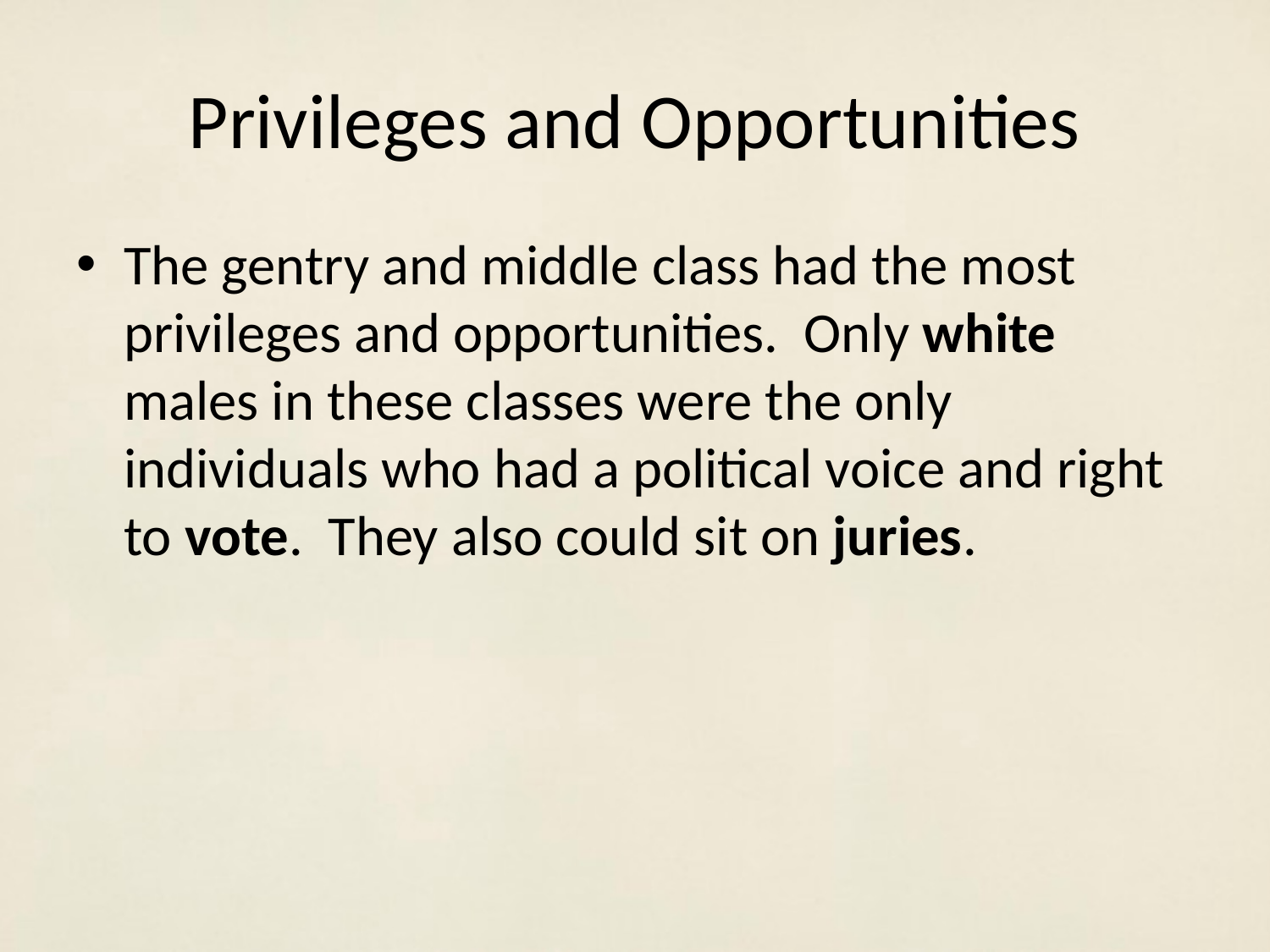

# Privileges and Opportunities
The gentry and middle class had the most privileges and opportunities.  Only white males in these classes were the only individuals who had a political voice and right to vote.  They also could sit on juries.